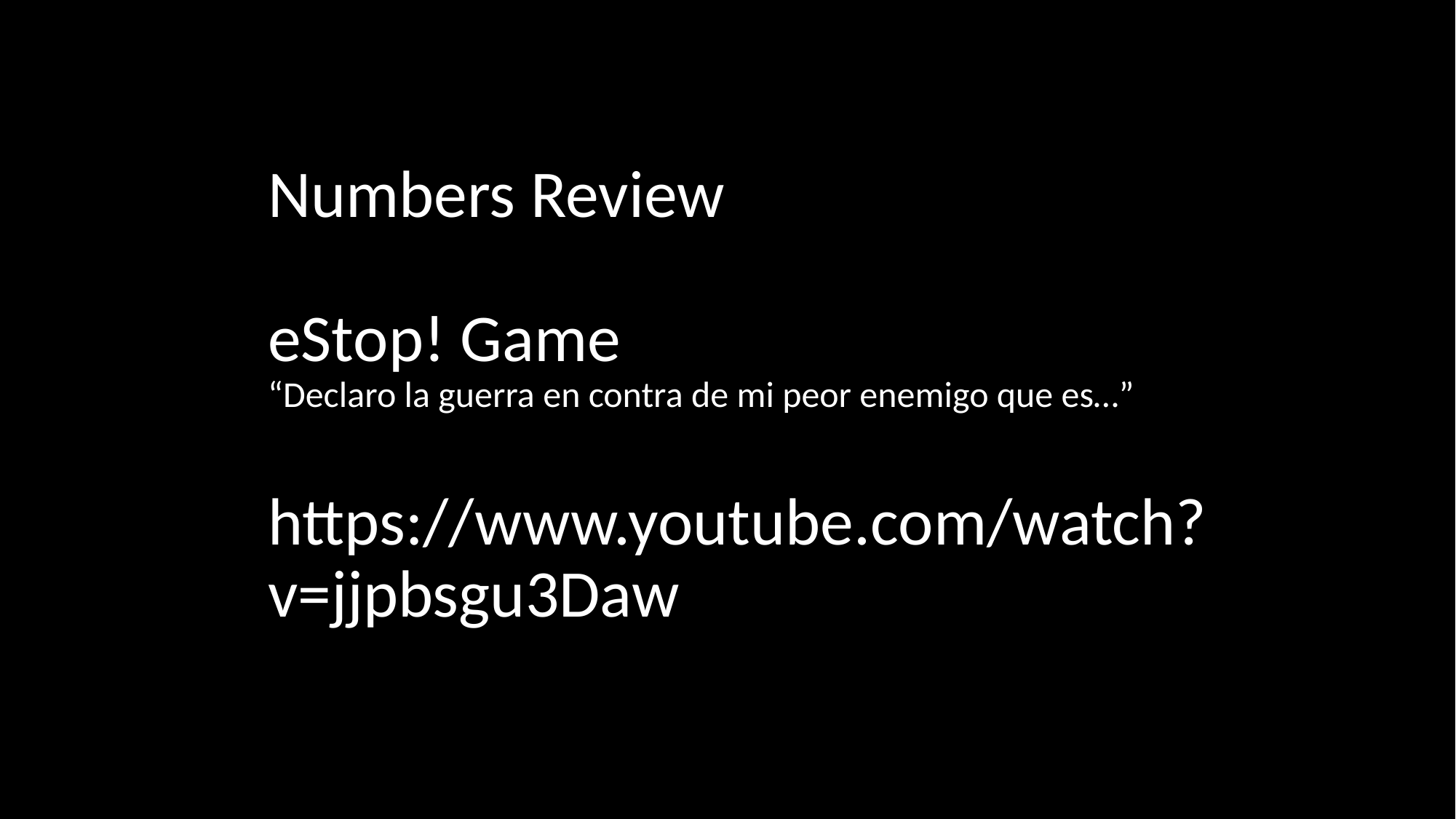

# Numbers Review eStop! Game “Declaro la guerra en contra de mi peor enemigo que es…” https://www.youtube.com/watch?v=jjpbsgu3Daw